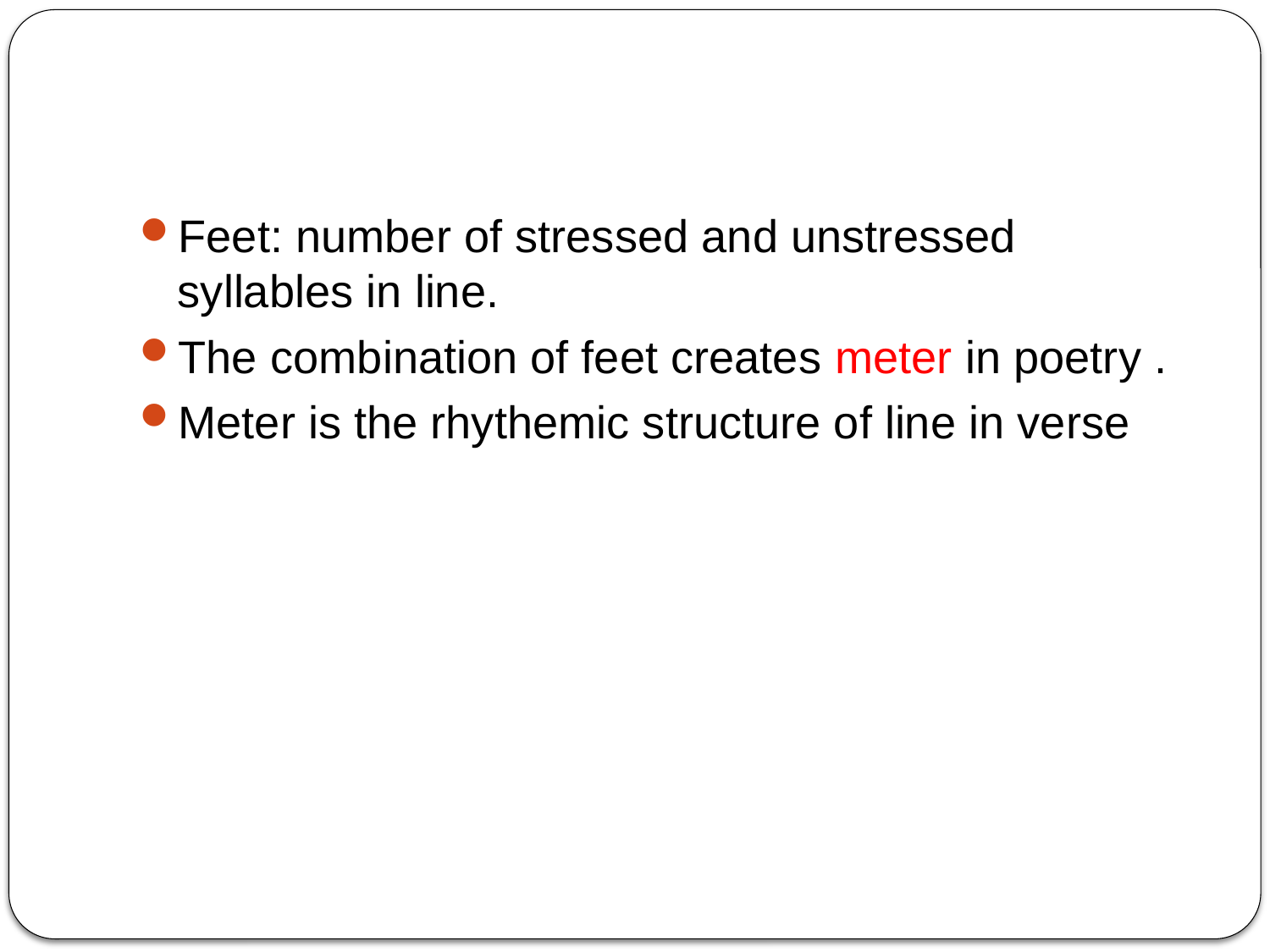

Feet: number of stressed and unstressed syllables in line.
The combination of feet creates meter in poetry .
Meter is the rhythemic structure of line in verse